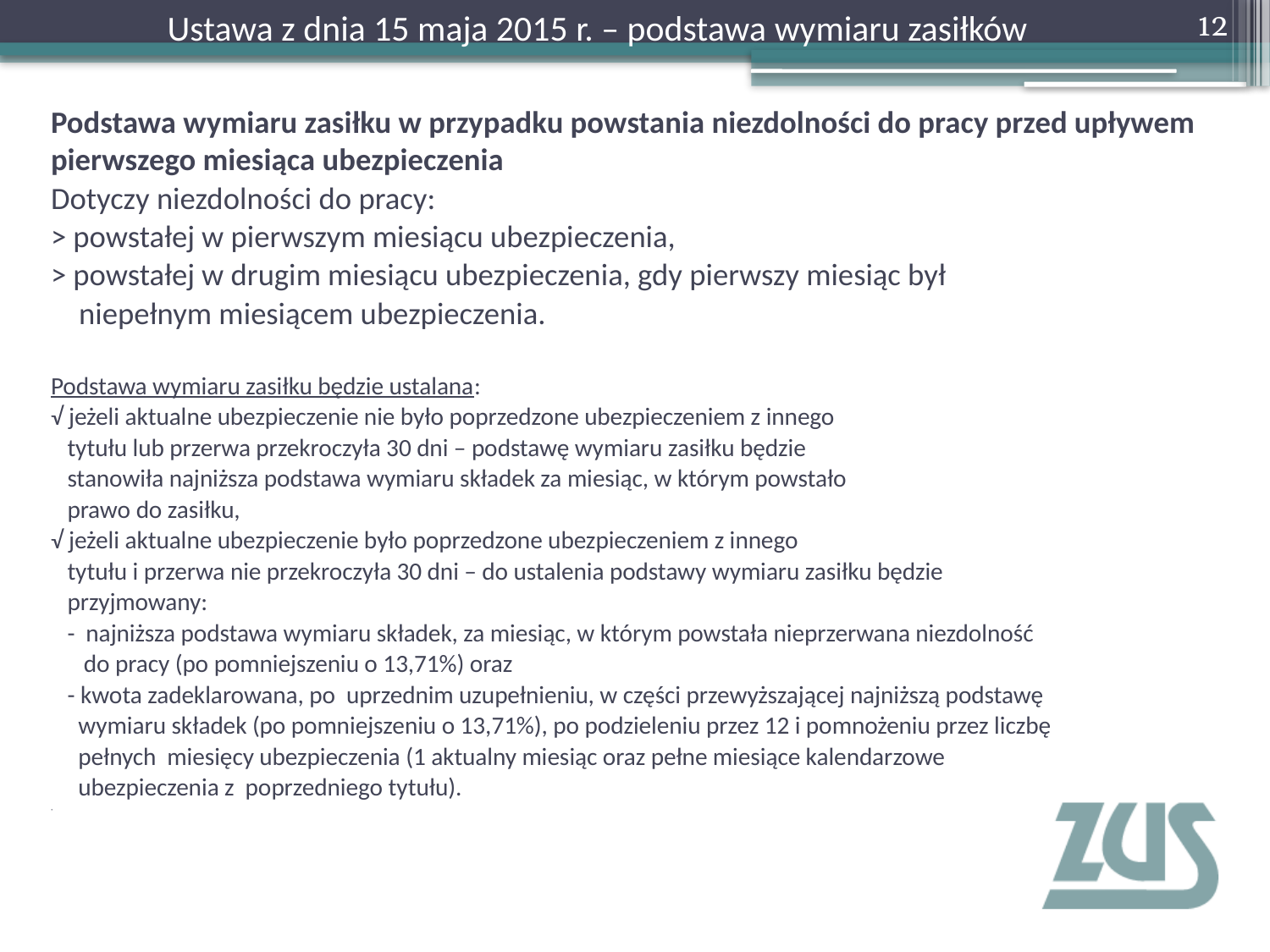

Ustawa z dnia 15 maja 2015 r. – podstawa wymiaru zasiłków
12
Podstawa wymiaru zasiłku w przypadku powstania niezdolności do pracy przed upływem pierwszego miesiąca ubezpieczenia
Dotyczy niezdolności do pracy:
> powstałej w pierwszym miesiącu ubezpieczenia,
> powstałej w drugim miesiącu ubezpieczenia, gdy pierwszy miesiąc był
    niepełnym miesiącem ubezpieczenia.

Podstawa wymiaru zasiłku będzie ustalana:
√ jeżeli aktualne ubezpieczenie nie było poprzedzone ubezpieczeniem z innego
   tytułu lub przerwa przekroczyła 30 dni – podstawę wymiaru zasiłku będzie
   stanowiła najniższa podstawa wymiaru składek za miesiąc, w którym powstało
   prawo do zasiłku,
√ jeżeli aktualne ubezpieczenie było poprzedzone ubezpieczeniem z innego
   tytułu i przerwa nie przekroczyła 30 dni – do ustalenia podstawy wymiaru zasiłku będzie
   przyjmowany:
   -  najniższa podstawa wymiaru składek, za miesiąc, w którym powstała nieprzerwana niezdolność
      do pracy (po pomniejszeniu o 13,71%) oraz
   - kwota zadeklarowana, po  uprzednim uzupełnieniu, w części przewyższającej najniższą podstawę
     wymiaru składek (po pomniejszeniu o 13,71%), po podzieleniu przez 12 i pomnożeniu przez liczbę
     pełnych  miesięcy ubezpieczenia (1 aktualny miesiąc oraz pełne miesiące kalendarzowe
     ubezpieczenia z  poprzedniego tytułu).
,